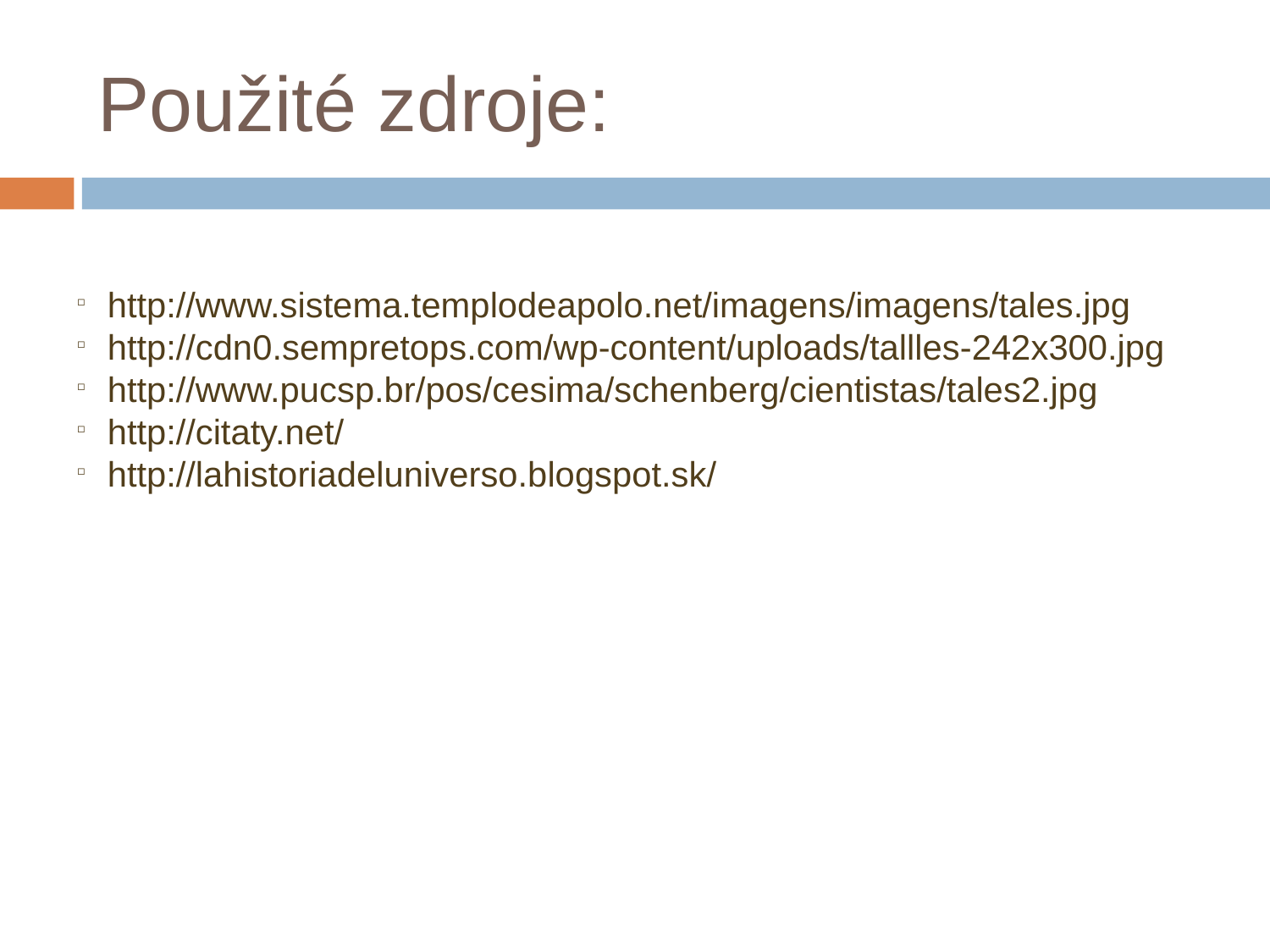

Použité zdroje:
http://www.sistema.templodeapolo.net/imagens/imagens/tales.jpg
http://cdn0.sempretops.com/wp-content/uploads/tallles-242x300.jpg
http://www.pucsp.br/pos/cesima/schenberg/cientistas/tales2.jpg
http://citaty.net/
http://lahistoriadeluniverso.blogspot.sk/